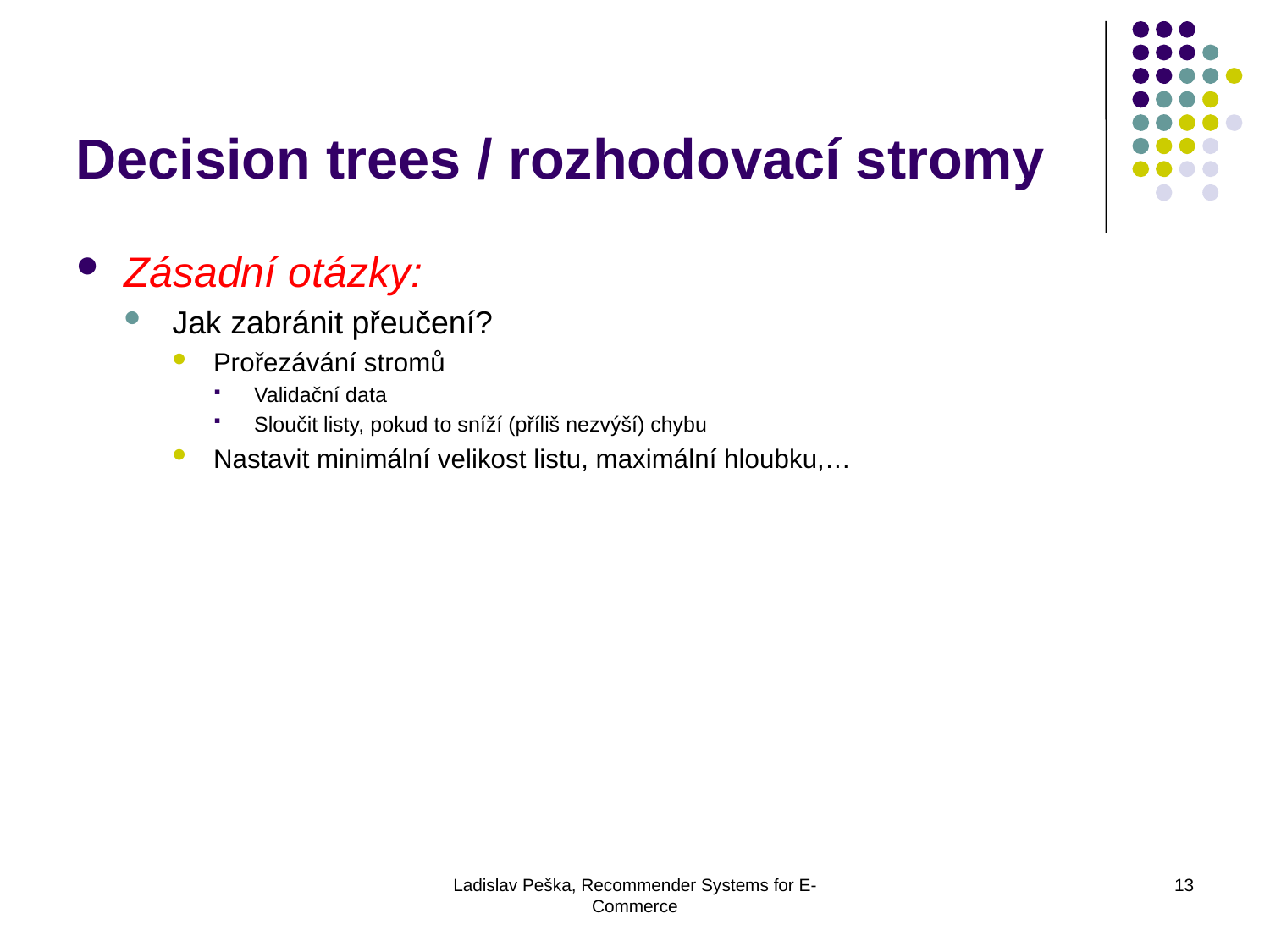

Decision trees / rozhodovací stromy
Zásadní otázky:
Jak zabránit přeučení?
Prořezávání stromů
Validační data
Sloučit listy, pokud to sníží (příliš nezvýší) chybu
Nastavit minimální velikost listu, maximální hloubku,…

Ladislav Peška, Recommender Systems for E-Commerce
13